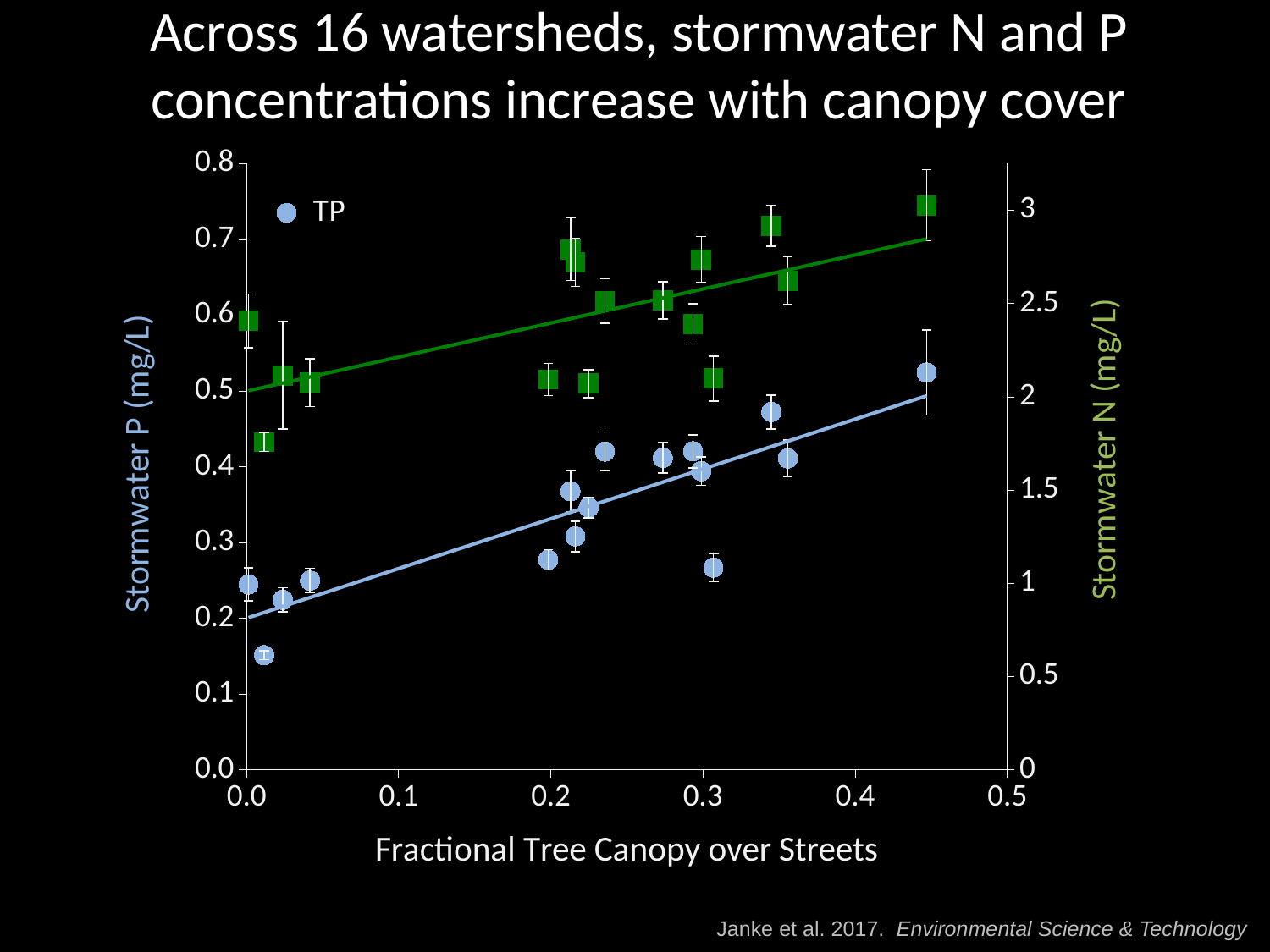

Across 16 watersheds, stormwater N and P concentrations increase with canopy cover

### Chart

| Category |  |  |
|---|---|---|

Janke et al. 2017.  Environmental Science & Technology